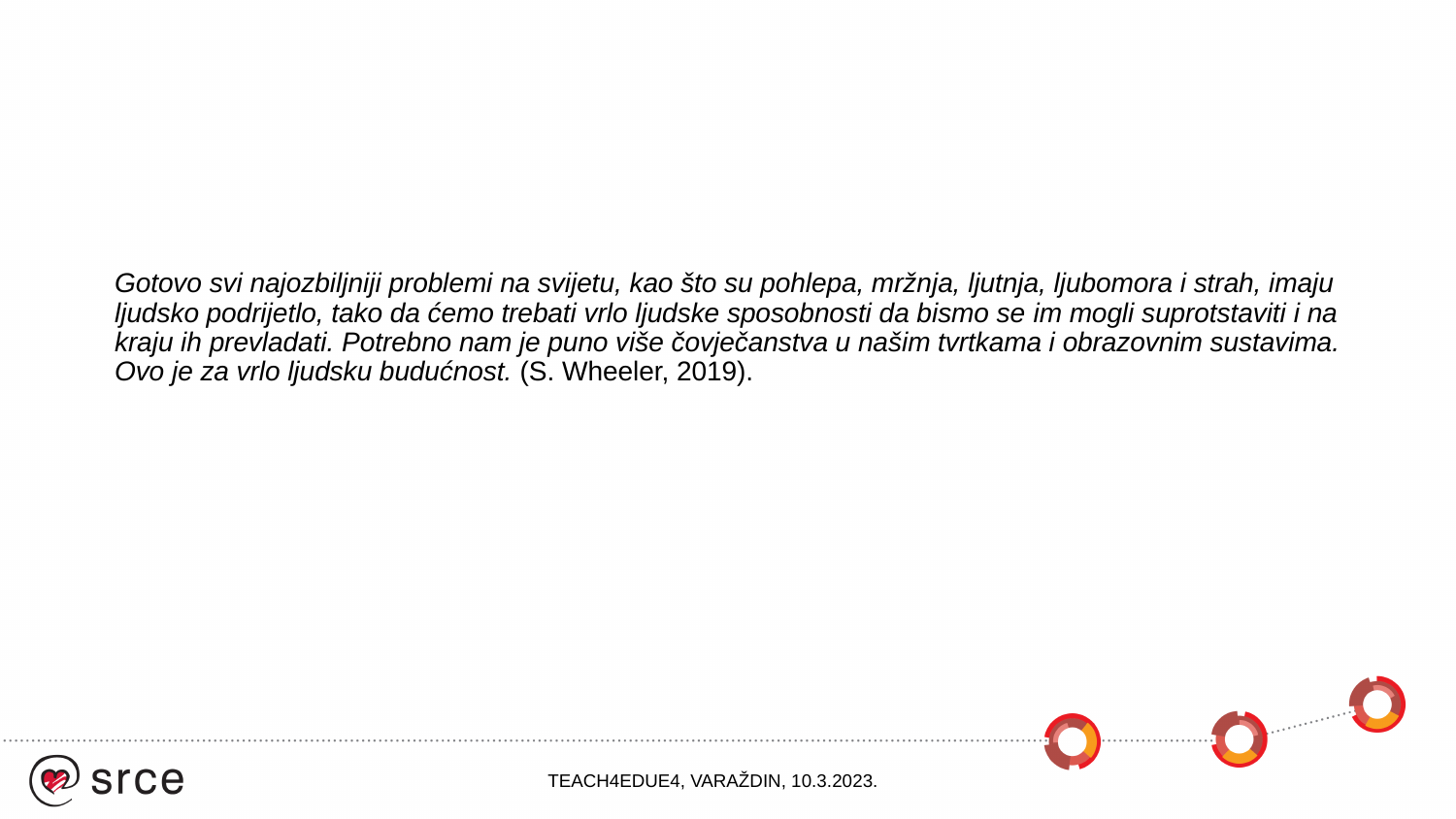

#

Gotovo svi najozbiljniji problemi na svijetu, kao što su pohlepa, mržnja, ljutnja, ljubomora i strah, imaju ljudsko podrijetlo, tako da ćemo trebati vrlo ljudske sposobnosti da bismo se im mogli suprotstaviti i na kraju ih prevladati. Potrebno nam je puno više čovječanstva u našim tvrtkama i obrazovnim sustavima. Ovo je za vrlo ljudsku budućnost. (S. Wheeler, 2019).

TEACH4EDUE4, VARAŽDIN, 10.3.2023.